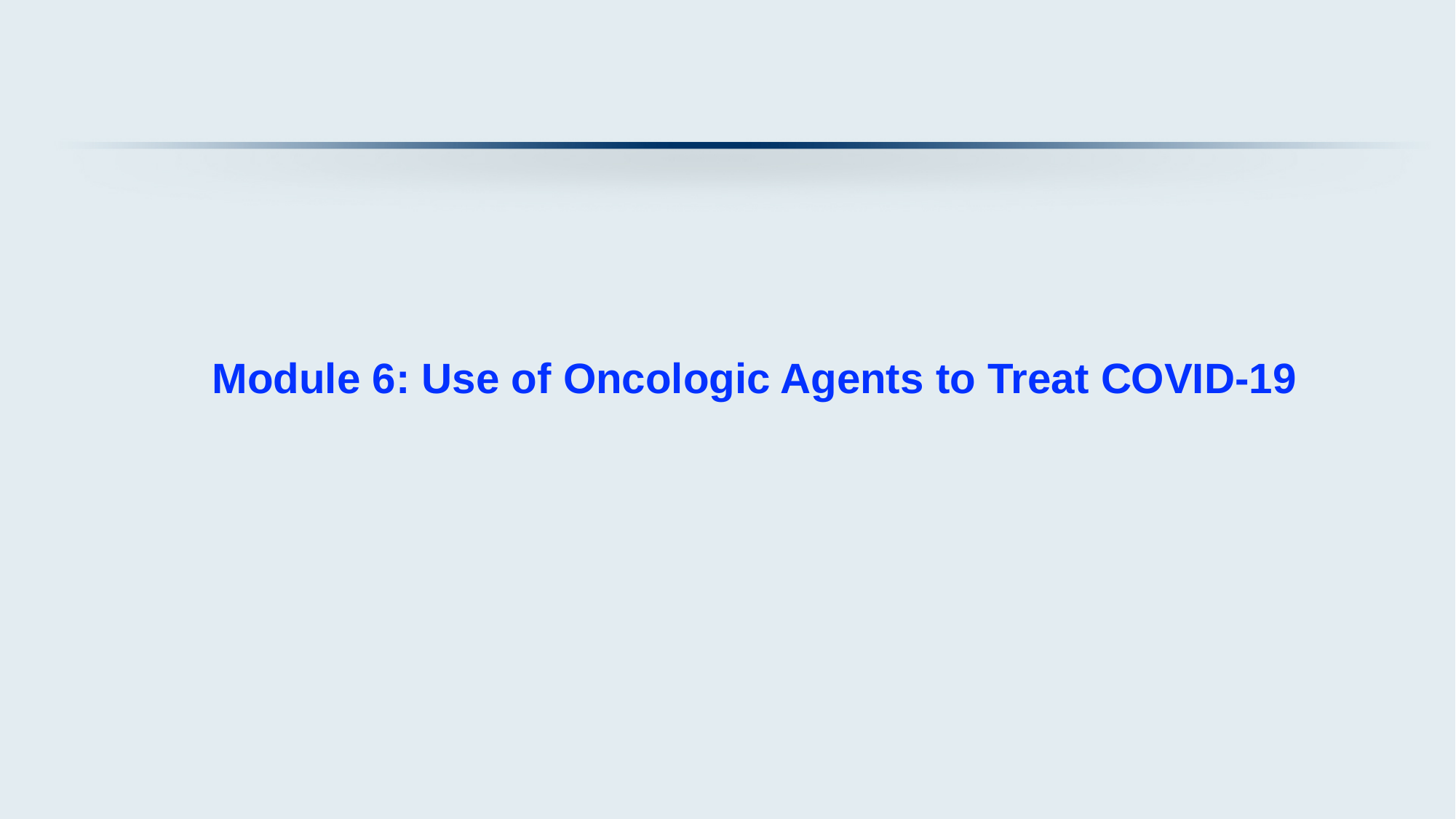

Module 6: Use of Oncologic Agents to Treat COVID-19